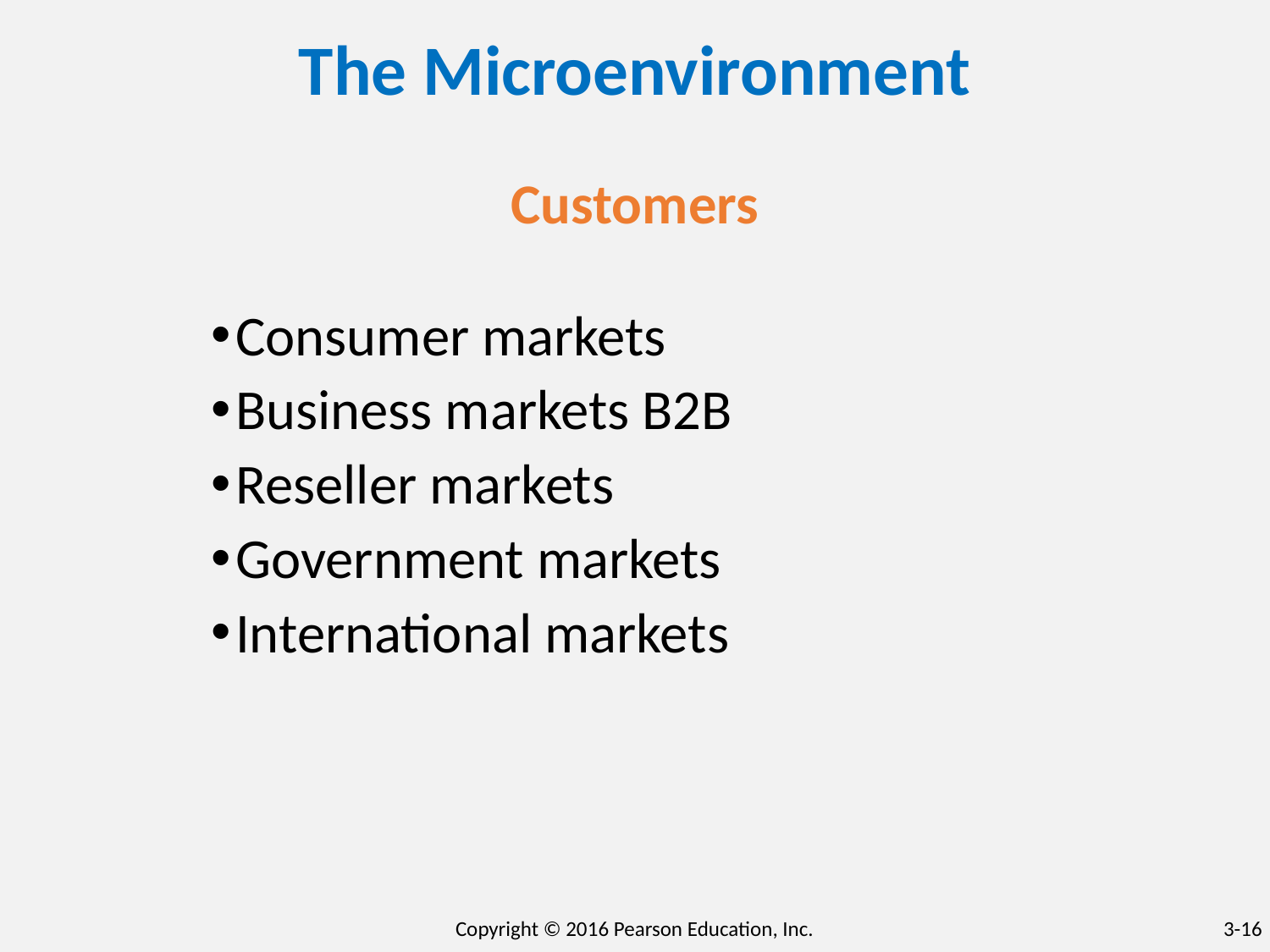

# The Microenvironment
Customers

Consumer markets
Business markets B2B
Reseller markets
Government markets
International markets

3-16
Copyright © 2016 Pearson Education, Inc.